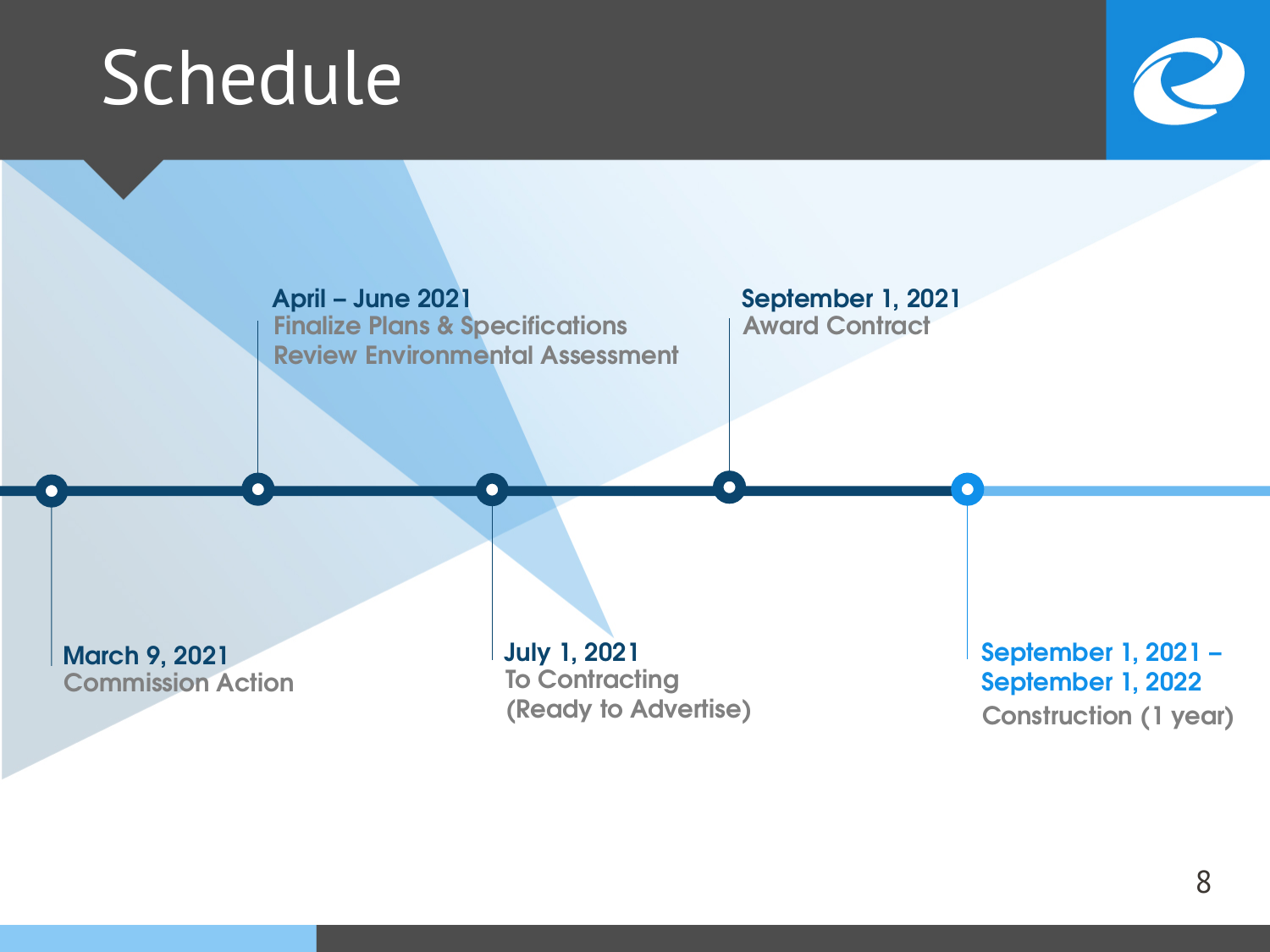

# Schedule
April – June 2021
September 1, 2021
Finalize Plans & Specifications
Review Environmental Assessment
Award Contract

July 1, 2021
September 1, 2021 – September 1, 2022
March 9, 2021
To Contracting
(Ready to Advertise)
Commission Action
Construction (1 year)
8